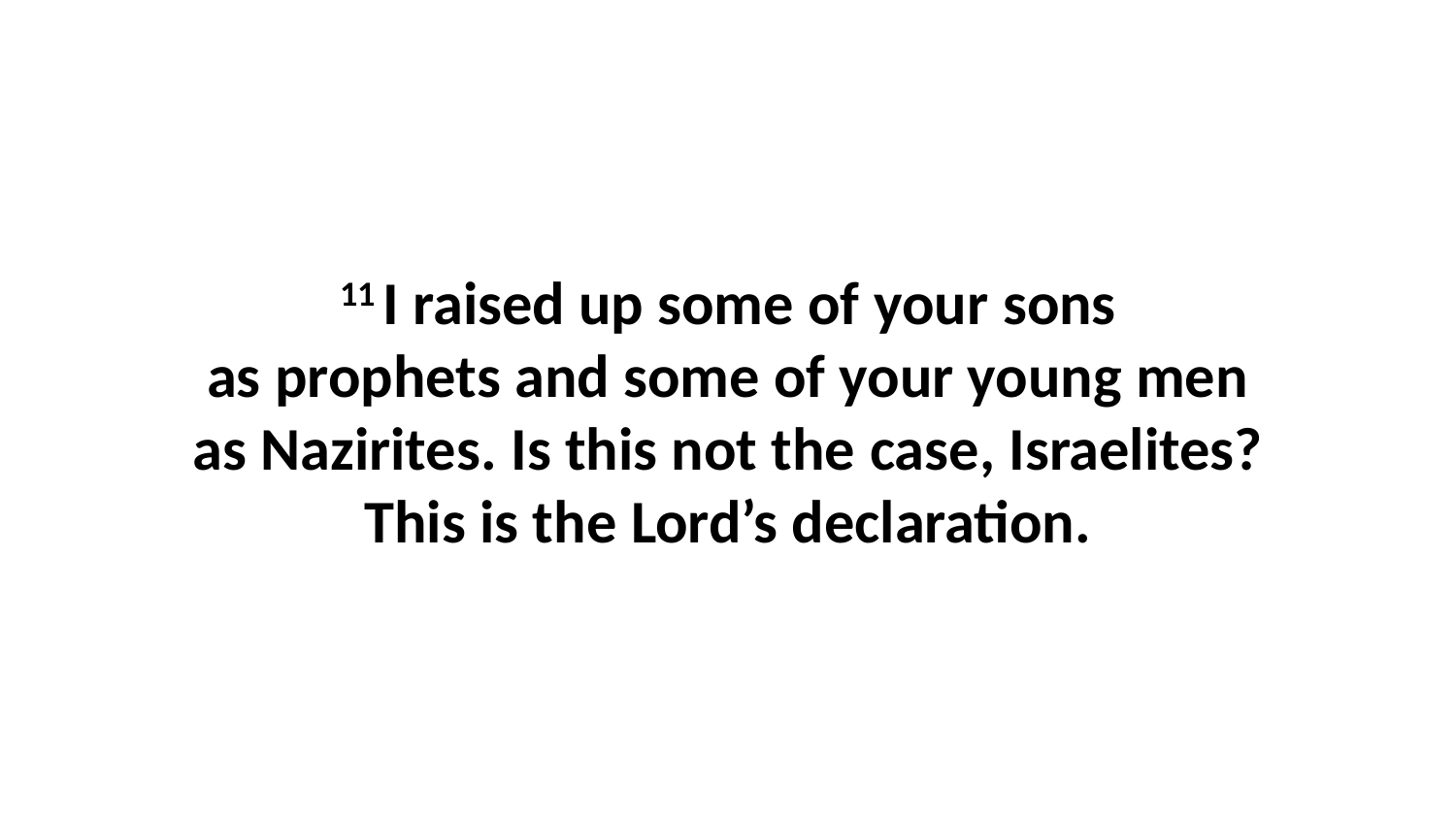

11 I raised up some of your sons as prophets and some of your young men as Nazirites. Is this not the case, Israelites?This is the Lord’s declaration.